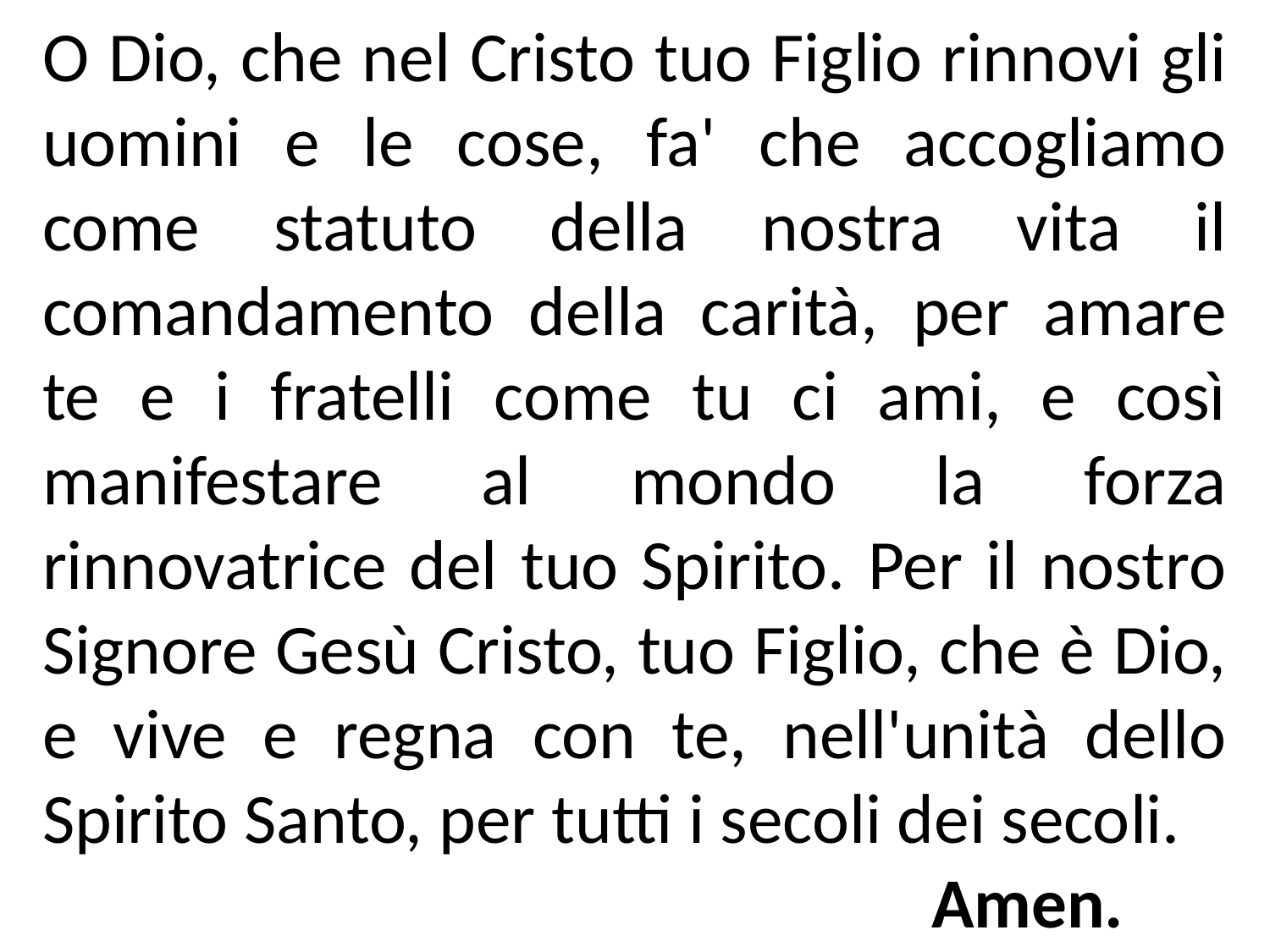

O Dio, che nel Cristo tuo Figlio rinnovi gli uomini e le cose, fa' che accogliamo come statuto della nostra vita il comandamento della carità, per amare te e i fratelli come tu ci ami, e così manifestare al mondo la forza rinnovatrice del tuo Spirito. Per il nostro Signore Gesù Cristo, tuo Figlio, che è Dio, e vive e regna con te, nell'unità dello Spirito Santo, per tutti i secoli dei secoli.
							Amen.